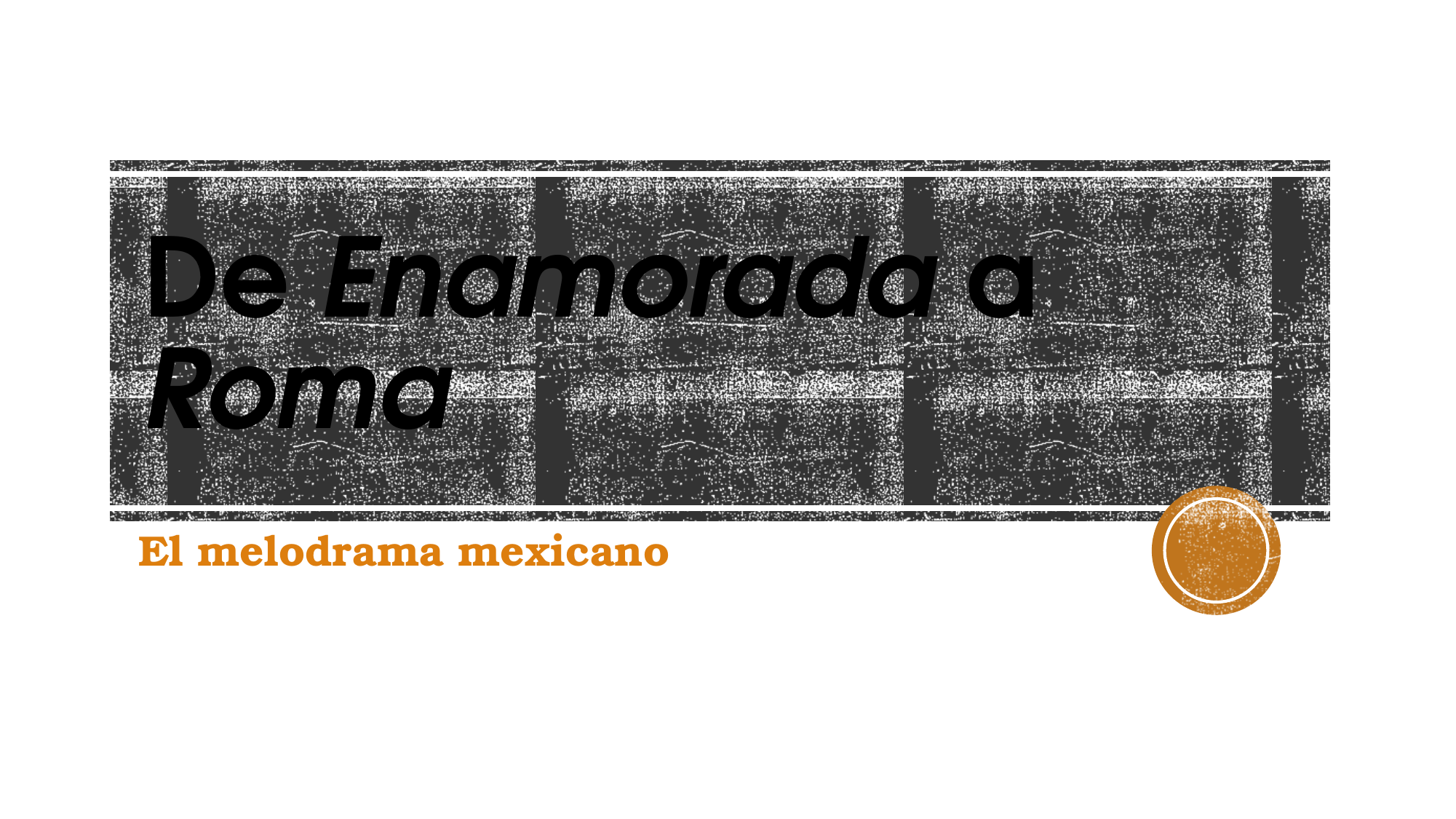

# De Enamorada a Roma
El melodrama mexicano